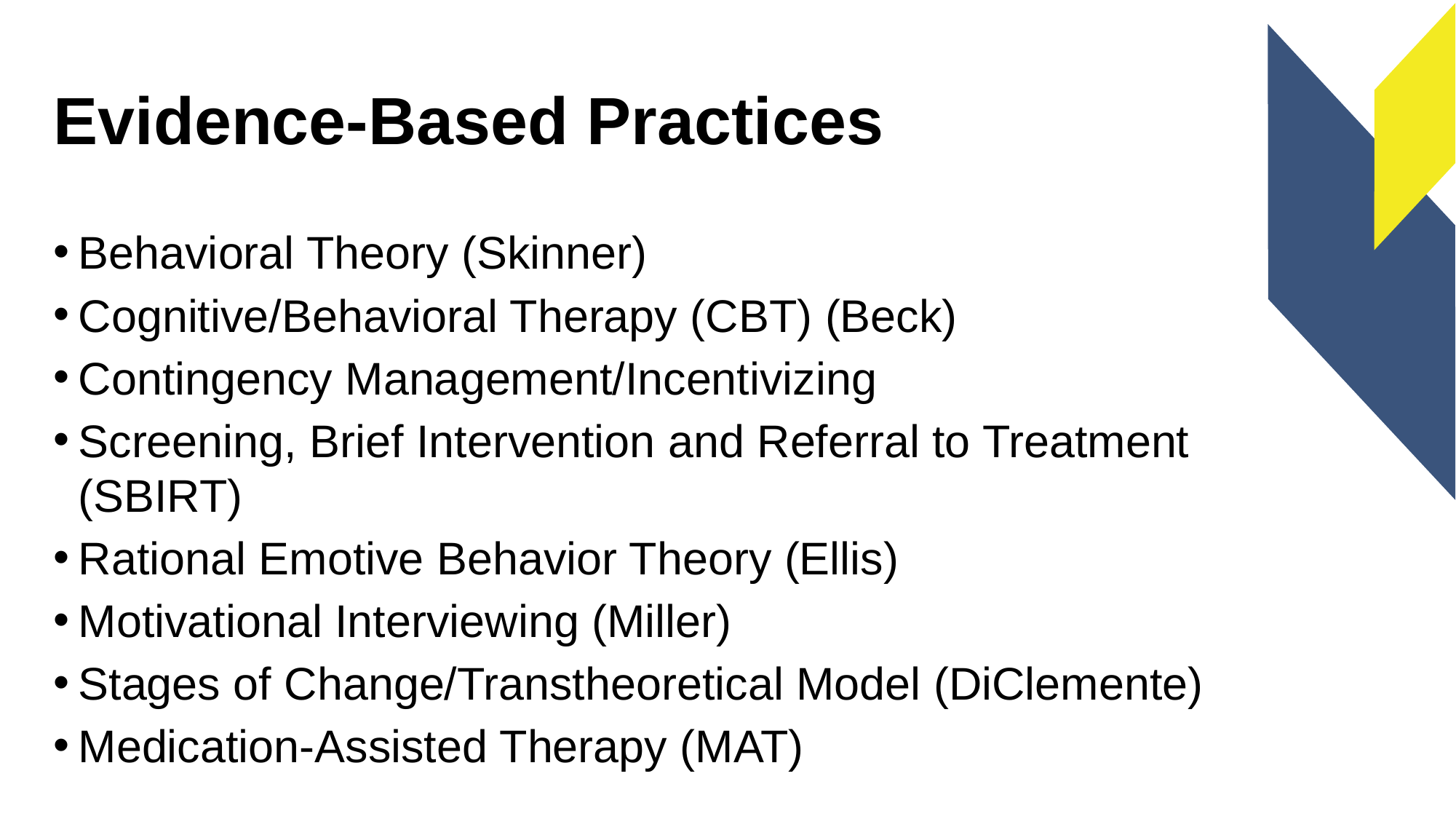

# Evidence-Based Practices
Behavioral Theory (Skinner)
Cognitive/Behavioral Therapy (CBT) (Beck)
Contingency Management/Incentivizing
Screening, Brief Intervention and Referral to Treatment (SBIRT)
Rational Emotive Behavior Theory (Ellis)
Motivational Interviewing (Miller)
Stages of Change/Transtheoretical Model (DiClemente)
Medication-Assisted Therapy (MAT)